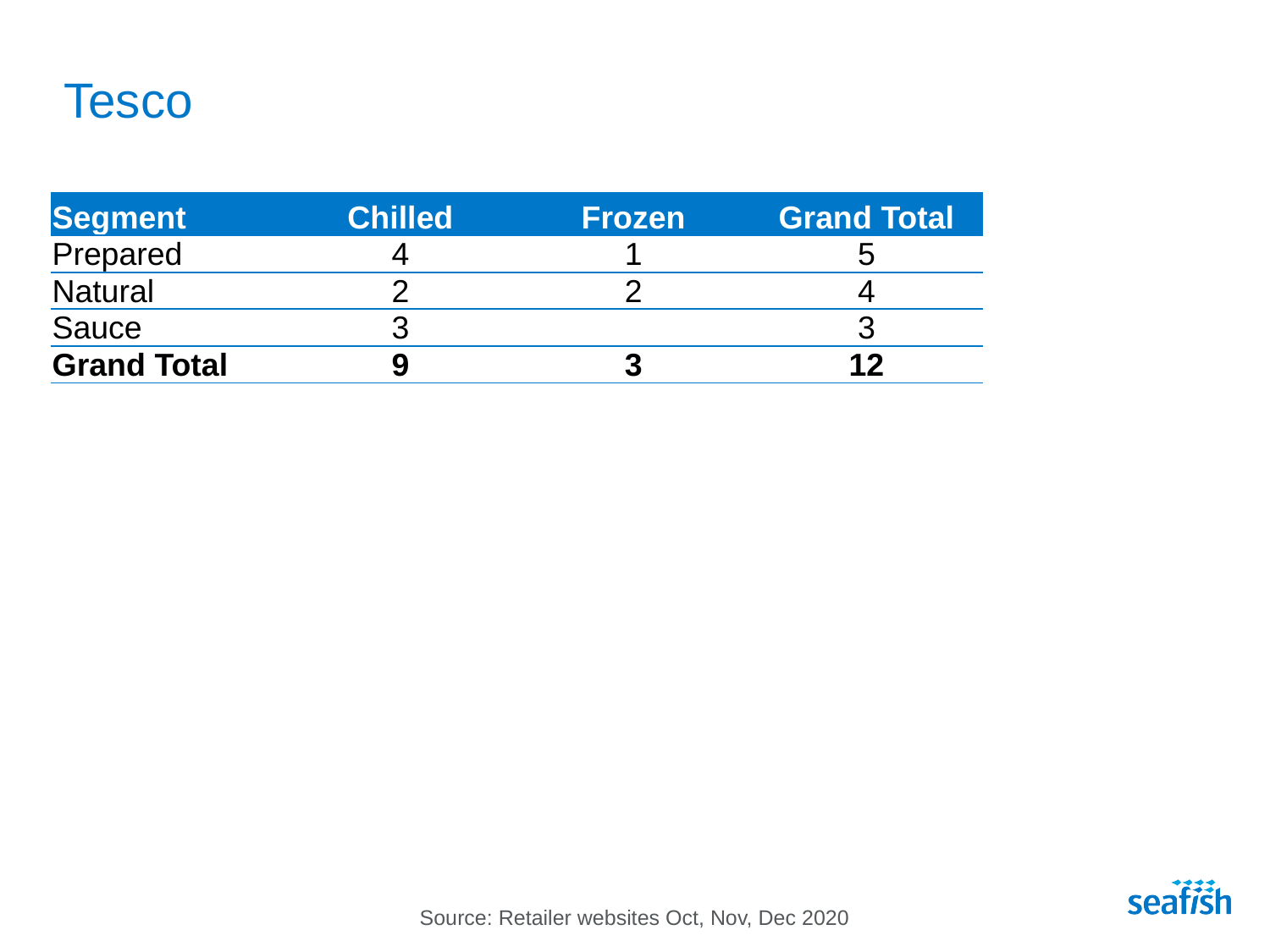

# Tesco
| Segment | Chilled | Frozen | Grand Total |
| --- | --- | --- | --- |
| Prepared | 4 | 1 | 5 |
| Natural | 2 | 2 | 4 |
| Sauce | 3 |  | 3 |
| Grand Total | 9 | 3 | 12 |
Source: Retailer websites Oct, Nov, Dec 2020